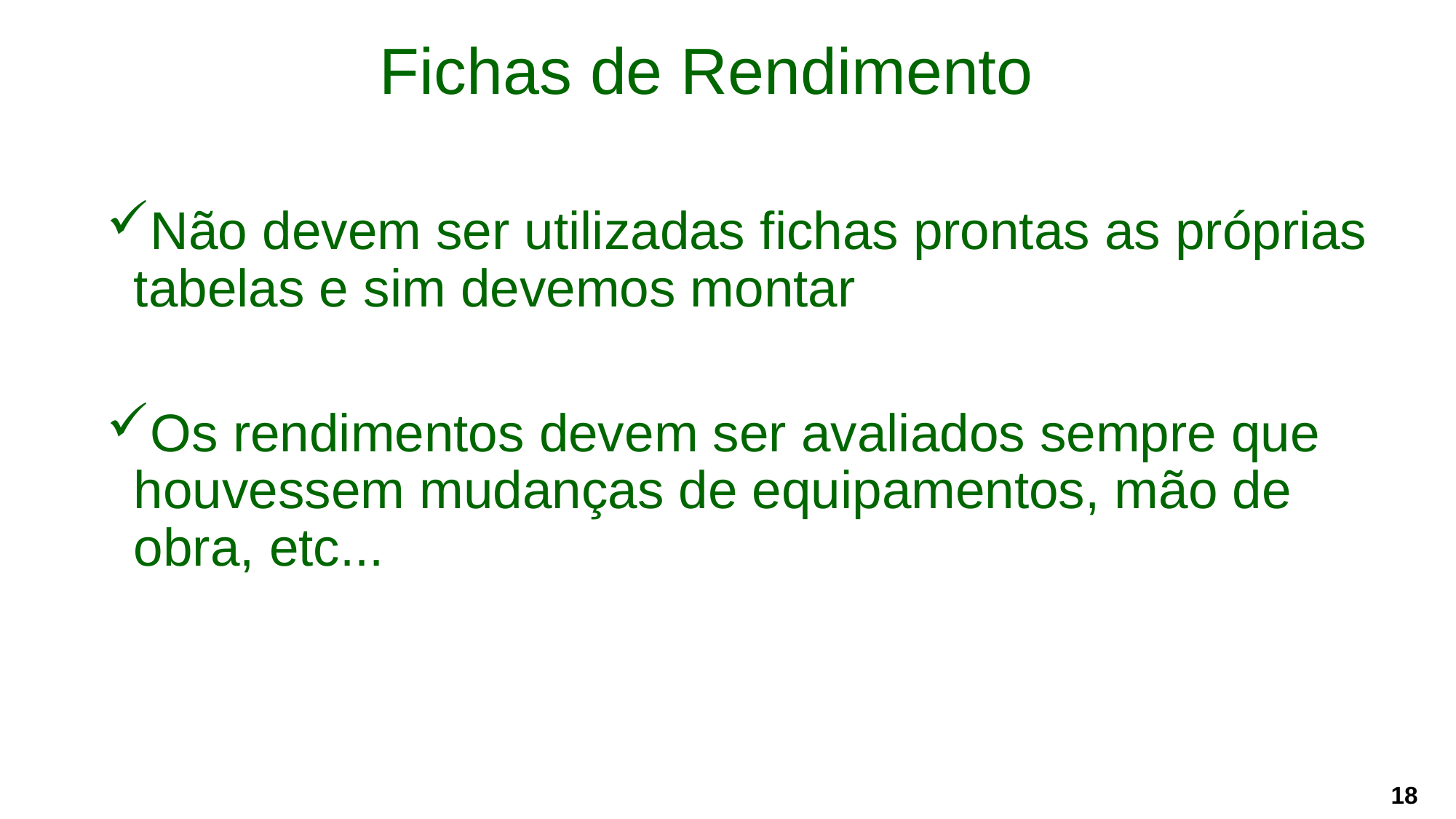

# Fichas de Rendimento
Não devem ser utilizadas fichas prontas as próprias tabelas e sim devemos montar

Os rendimentos devem ser avaliados sempre que houvessem mudanças de equipamentos, mão de obra, etc...
18